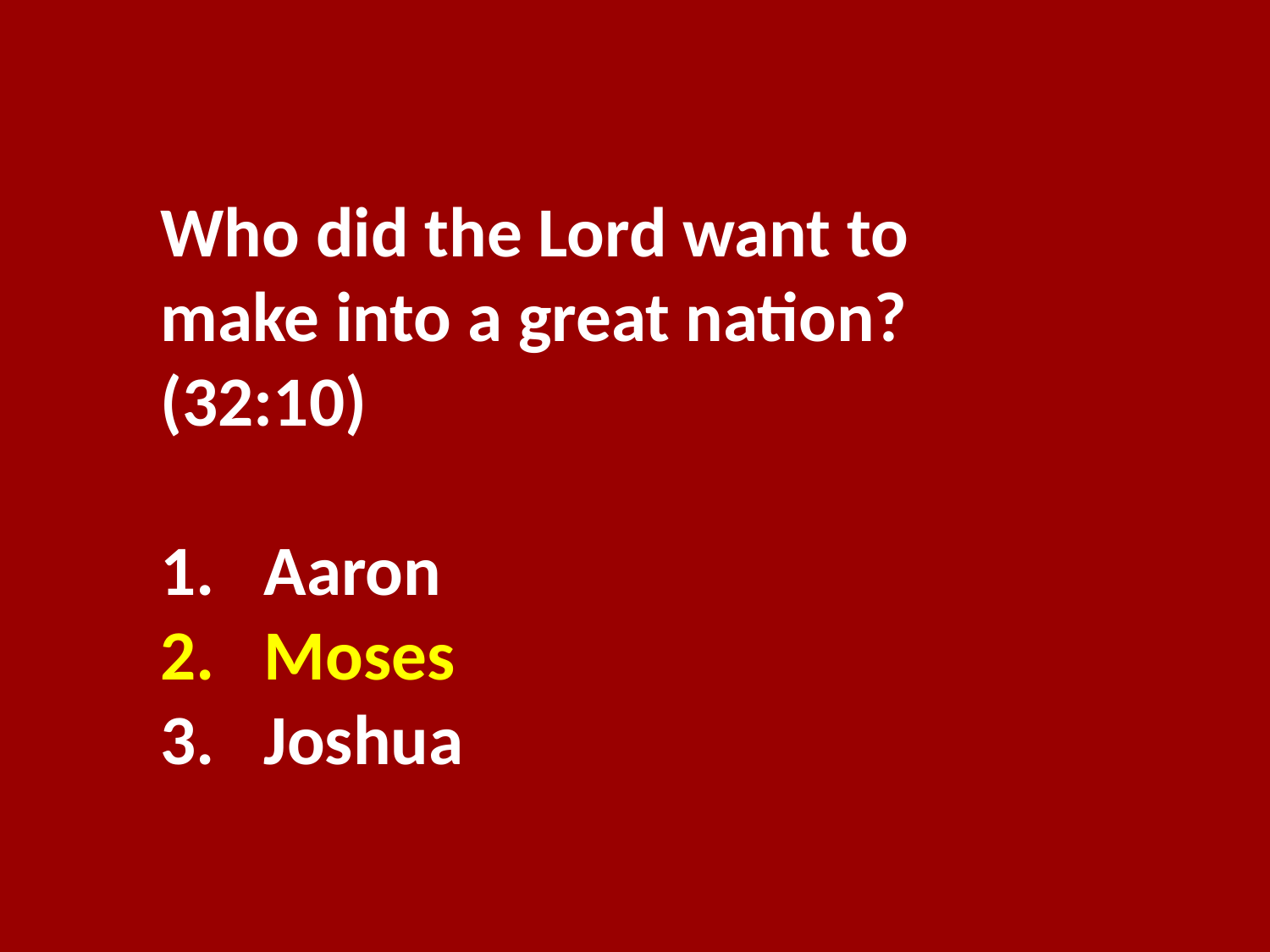

Who did the Lord want to make into a great nation? (32:10)

Aaron
Moses
Joshua